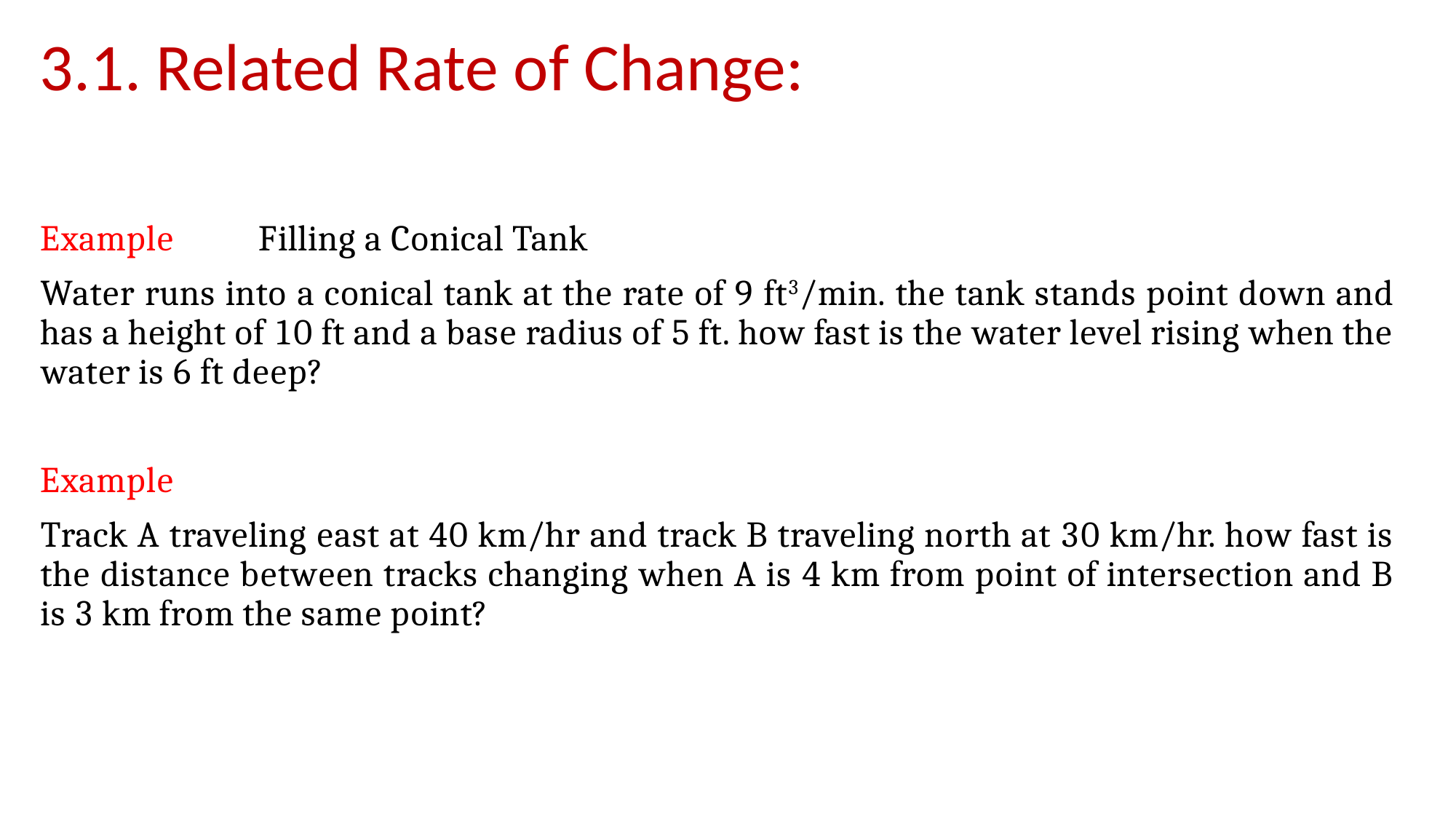

# 3.1. Related Rate of Change:

Example	Filling a Conical Tank
Water runs into a conical tank at the rate of 9 ft3/min. the tank stands point down and has a height of 10 ft and a base radius of 5 ft. how fast is the water level rising when the water is 6 ft deep?

Example
Track A traveling east at 40 km/hr and track B traveling north at 30 km/hr. how fast is the distance between tracks changing when A is 4 km from point of intersection and B is 3 km from the same point?